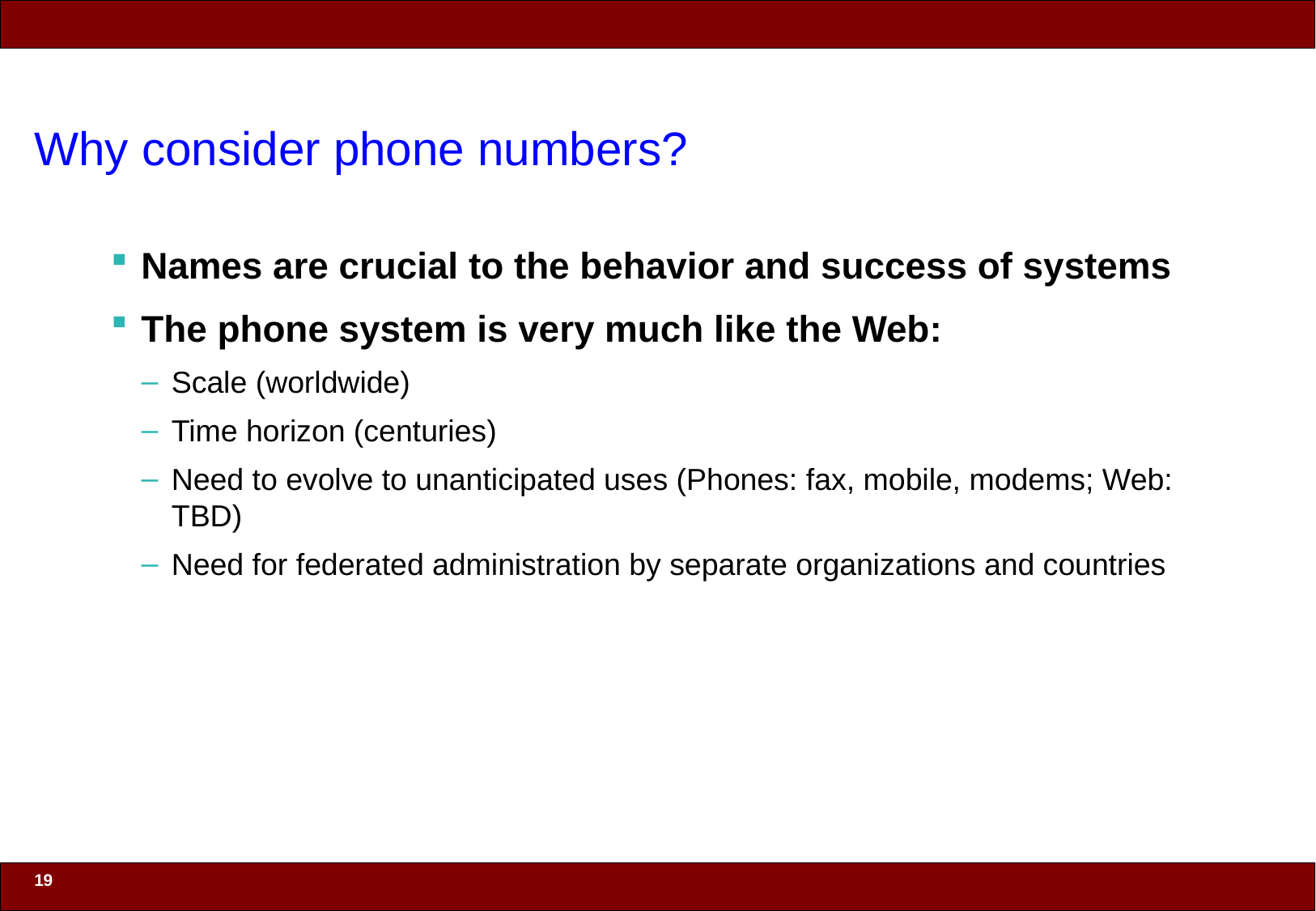

# Why consider phone numbers?
Names are crucial to the behavior and success of systems
The phone system is very much like the Web:
Scale (worldwide)
Time horizon (centuries)
Need to evolve to unanticipated uses (Phones: fax, mobile, modems; Web: TBD)
Need for federated administration by separate organizations and countries
19